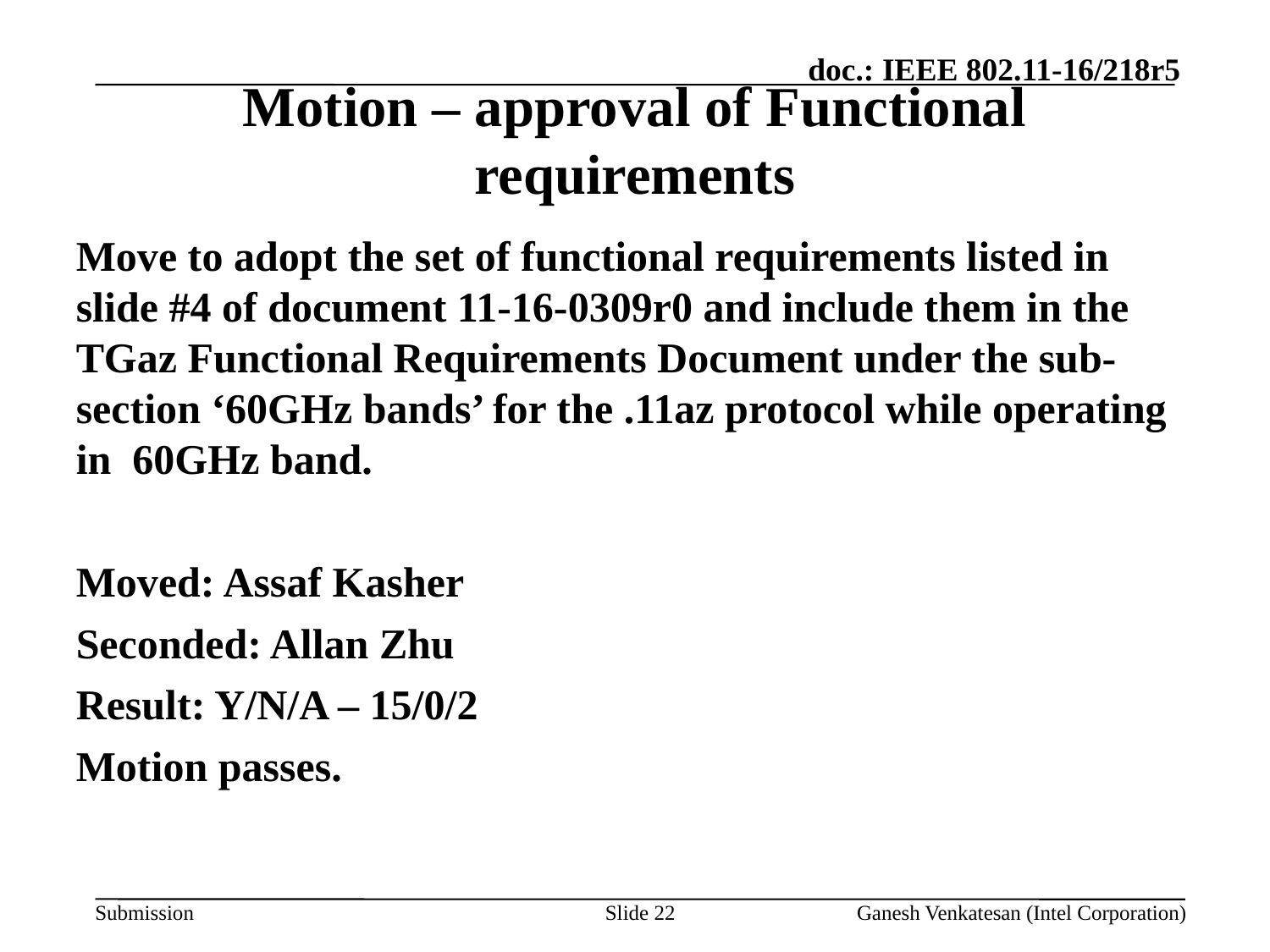

# Motion – approval of Functional requirements
Move to adopt the set of functional requirements listed in slide #4 of document 11-16-0309r0 and include them in the TGaz Functional Requirements Document under the sub-section ‘60GHz bands’ for the .11az protocol while operating in  60GHz band.

Moved: Assaf Kasher
Seconded: Allan Zhu
Result: Y/N/A – 15/0/2
Motion passes.
Slide 22
Ganesh Venkatesan (Intel Corporation)